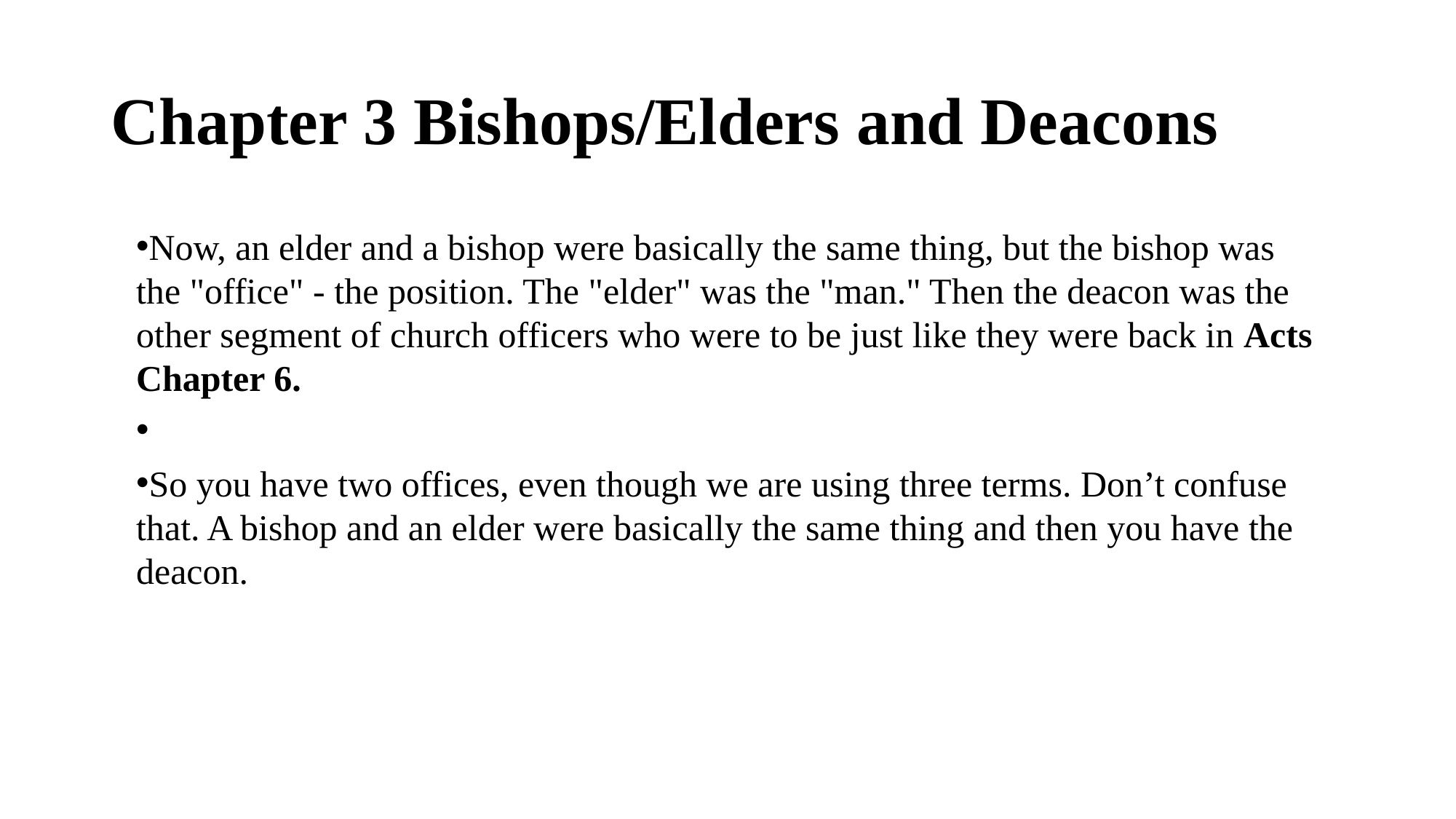

# Chapter 3 Bishops/Elders and Deacons
Now, an elder and a bishop were basically the same thing, but the bishop was the "office" - the position. The "elder" was the "man." Then the deacon was the other segment of church officers who were to be just like they were back in Acts Chapter 6.

So you have two offices, even though we are using three terms. Don’t confuse that. A bishop and an elder were basically the same thing and then you have the deacon.